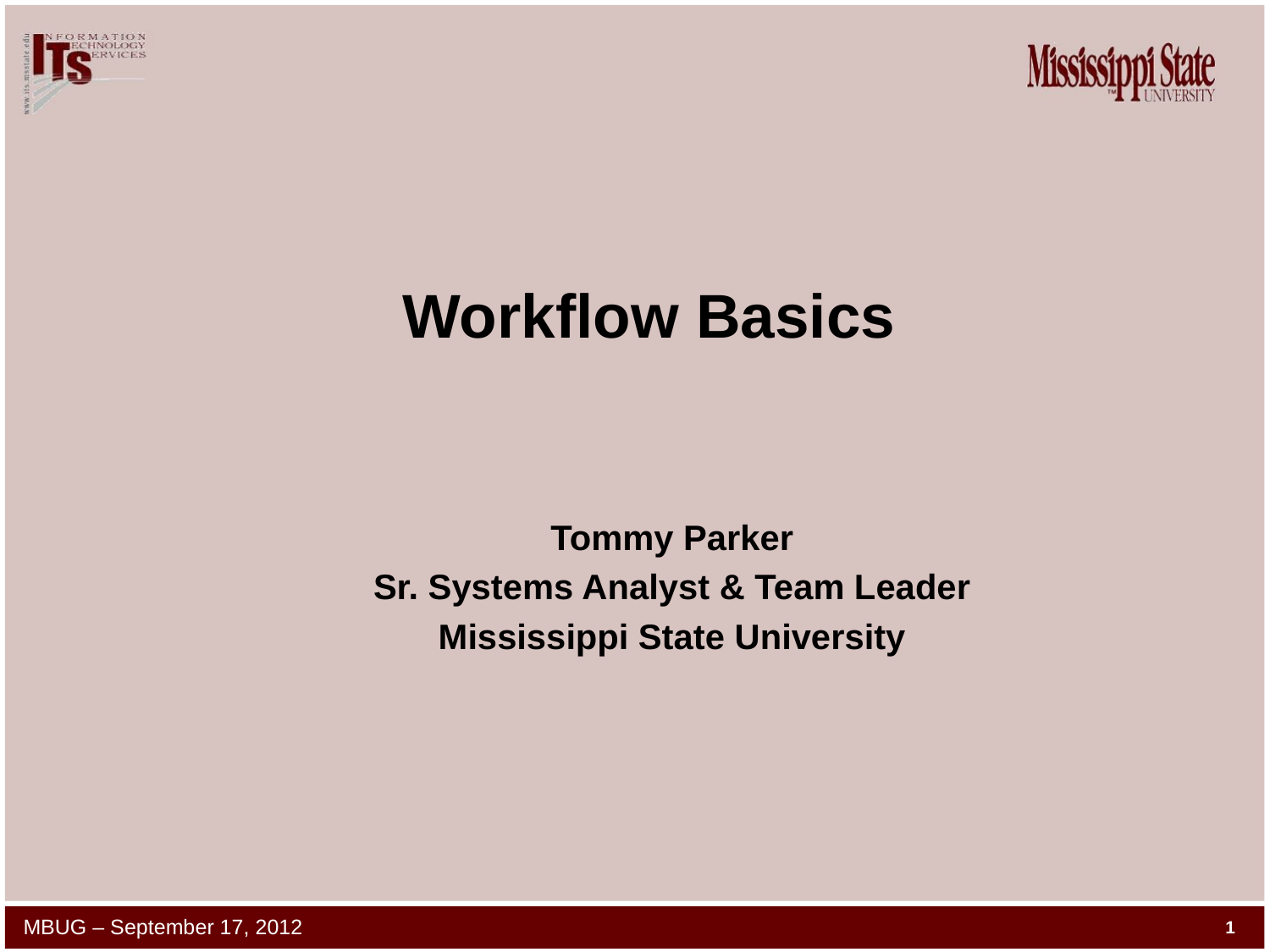

#

 Workflow Basics

Tommy Parker
Sr. Systems Analyst & Team Leader
Mississippi State University
MBUG – September 17, 2012
1